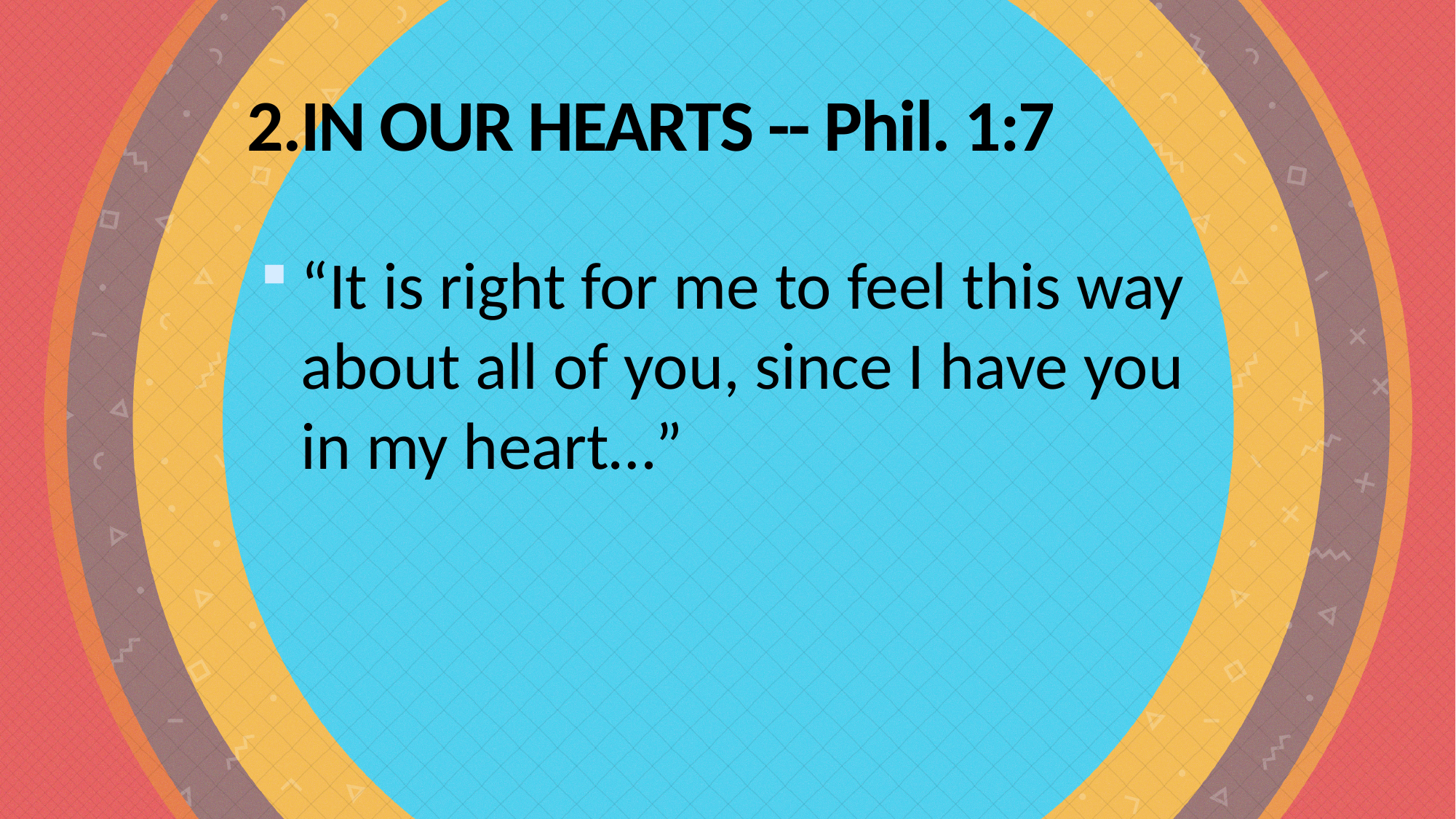

# 2.IN OUR HEARTS -- Phil. 1:7
“It is right for me to feel this way about all of you, since I have you in my heart…”